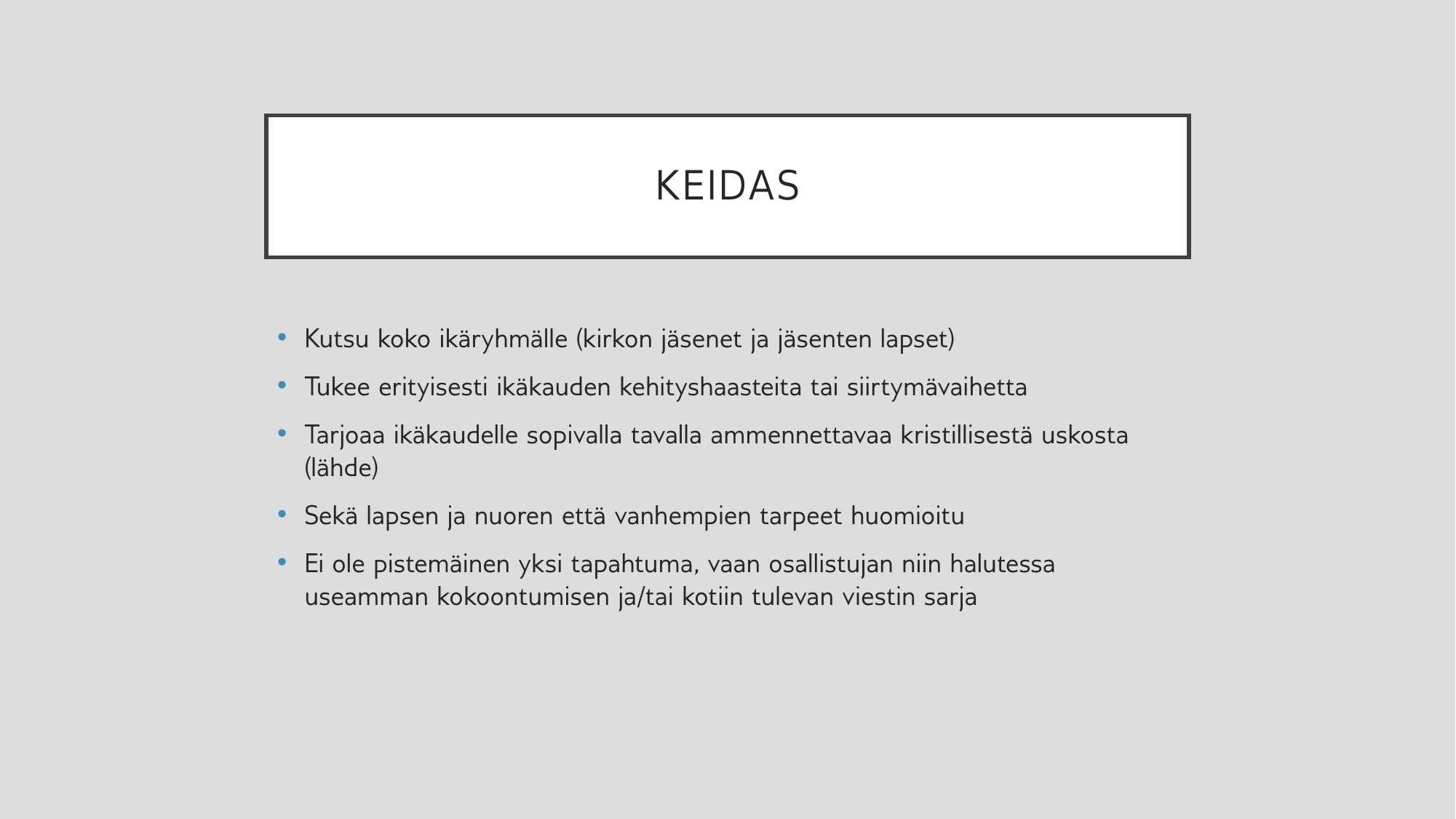

# Keidas
Kutsu koko ikäryhmälle (kirkon jäsenet ja jäsenten lapset)
Tukee erityisesti ikäkauden kehityshaasteita tai siirtymävaihetta
Tarjoaa ikäkaudelle sopivalla tavalla ammennettavaa kristillisestä uskosta (lähde)
Sekä lapsen ja nuoren että vanhempien tarpeet huomioitu
Ei ole pistemäinen yksi tapahtuma, vaan osallistujan niin halutessa useamman kokoontumisen ja/tai kotiin tulevan viestin sarja